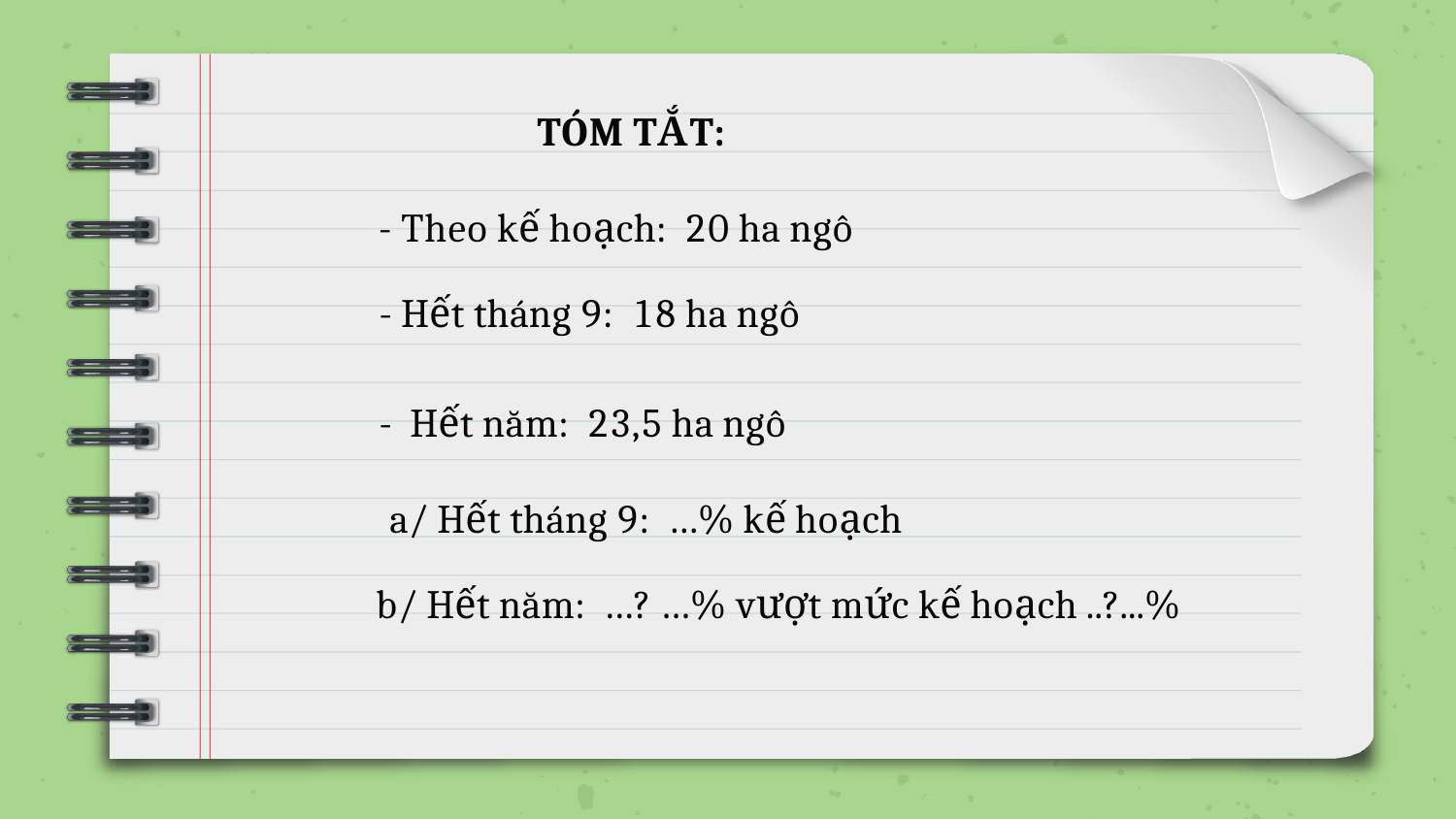

TÓM TẮT:
- Theo kế hoạch:  20 ha ngô
- Hết tháng 9:  18 ha ngô
-  Hết năm:  23,5 ha ngô
a/ Hết tháng 9:  …% kế hoạch
b/ Hết năm:  …? …% vượt mức kế hoạch ..?...%